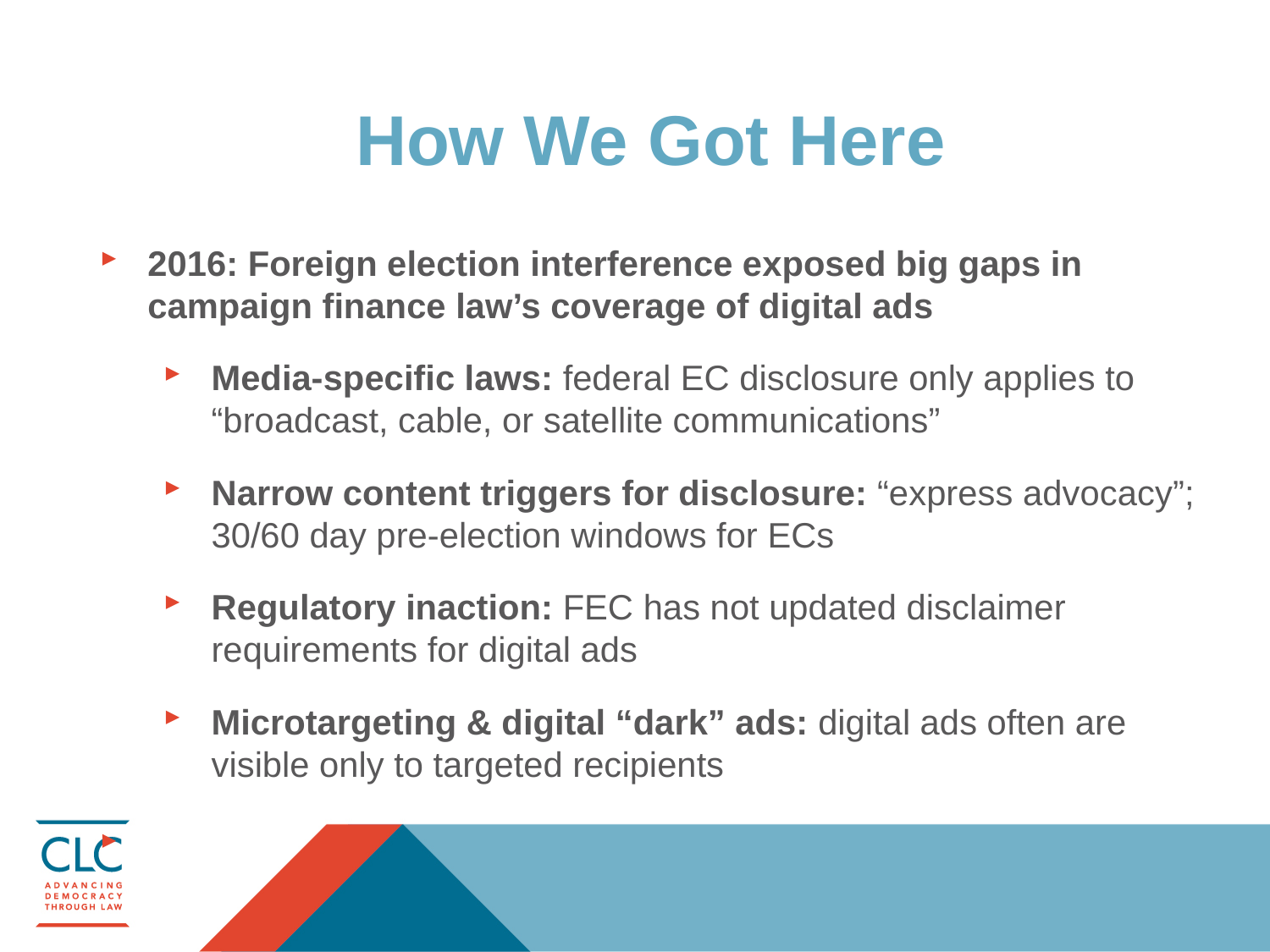

# How We Got Here
2016: Foreign election interference exposed big gaps in campaign finance law’s coverage of digital ads
Media-specific laws: federal EC disclosure only applies to “broadcast, cable, or satellite communications”
Narrow content triggers for disclosure: “express advocacy”; 30/60 day pre-election windows for ECs
Regulatory inaction: FEC has not updated disclaimer requirements for digital ads
Microtargeting & digital “dark” ads: digital ads often are visible only to targeted recipients